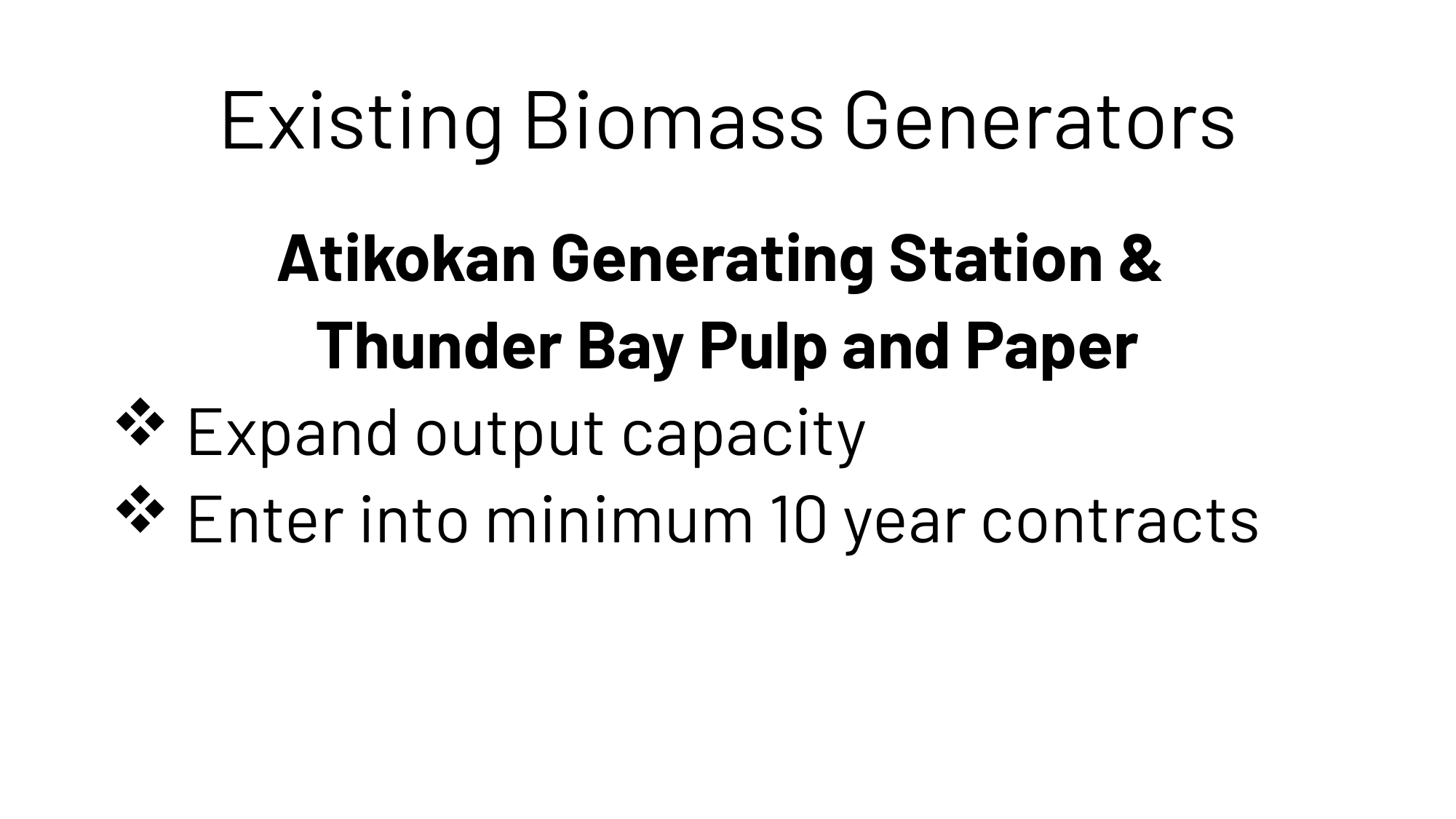

# Existing Biomass Generators
Atikokan Generating Station &
Thunder Bay Pulp and Paper
 Expand output capacity
 Enter into minimum 10 year contracts